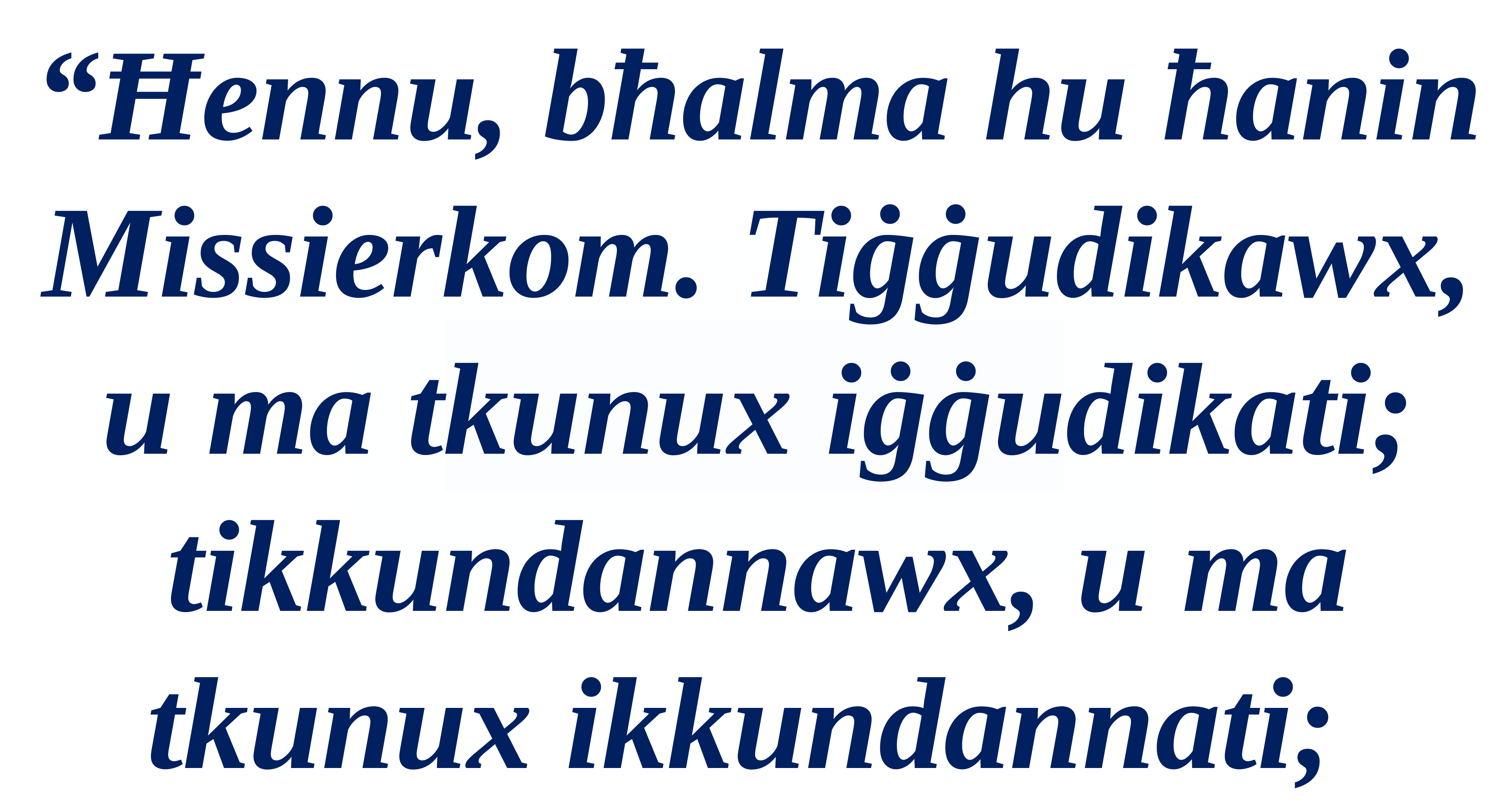

“Ħennu, bħalma hu ħanin Missierkom. Tiġġudikawx, u ma tkunux iġġudikati; tikkundannawx, u ma tkunux ikkundannati;